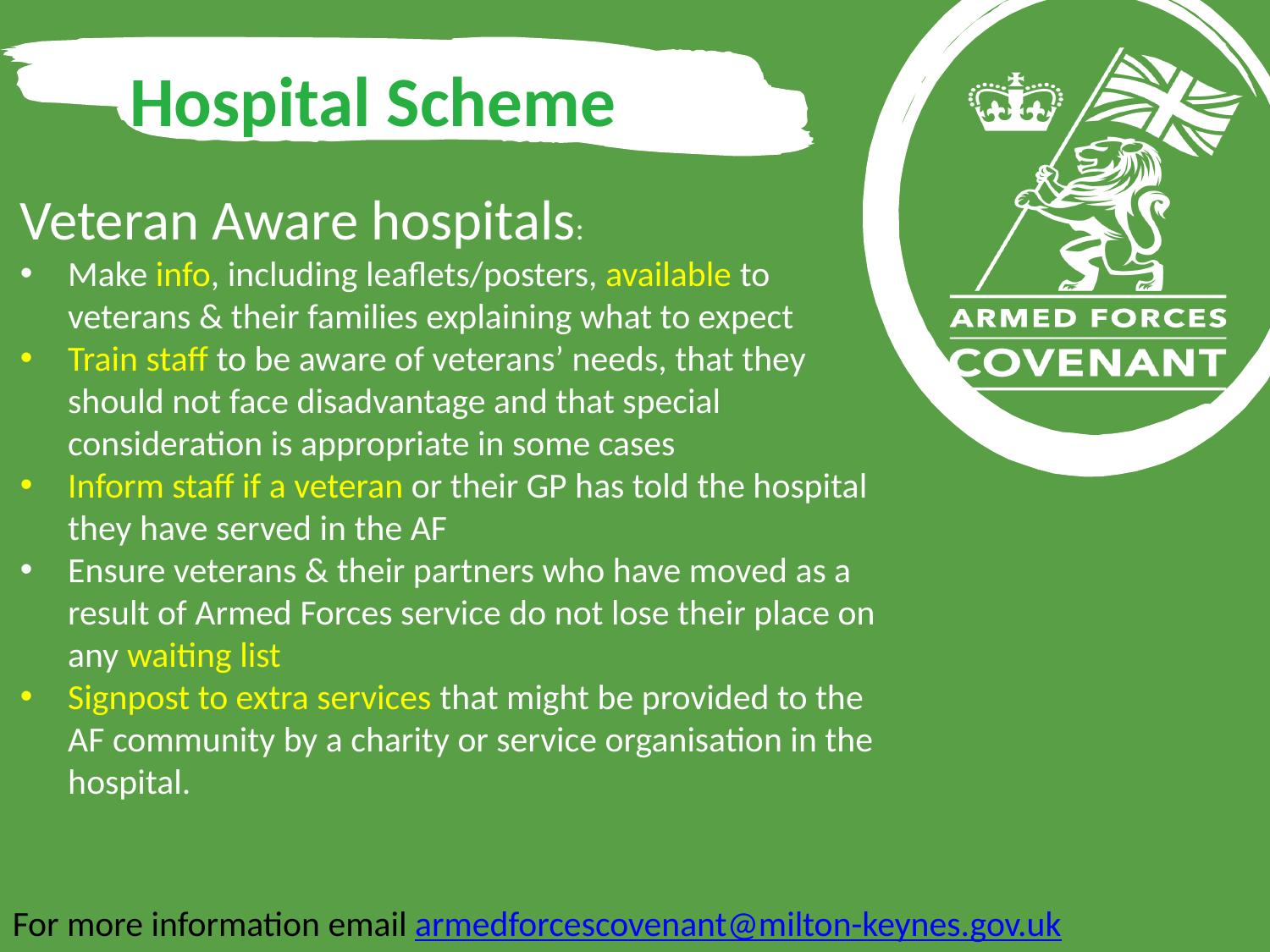

Hospital Scheme
Veteran Aware hospitals:
Make info, including leaflets/posters, available to veterans & their families explaining what to expect
Train staff to be aware of veterans’ needs, that they should not face disadvantage and that special consideration is appropriate in some cases
Inform staff if a veteran or their GP has told the hospital they have served in the AF
Ensure veterans & their partners who have moved as a result of Armed Forces service do not lose their place on any waiting list
Signpost to extra services that might be provided to the AF community by a charity or service organisation in the hospital.
For more information email armedforcescovenant@milton-keynes.gov.uk